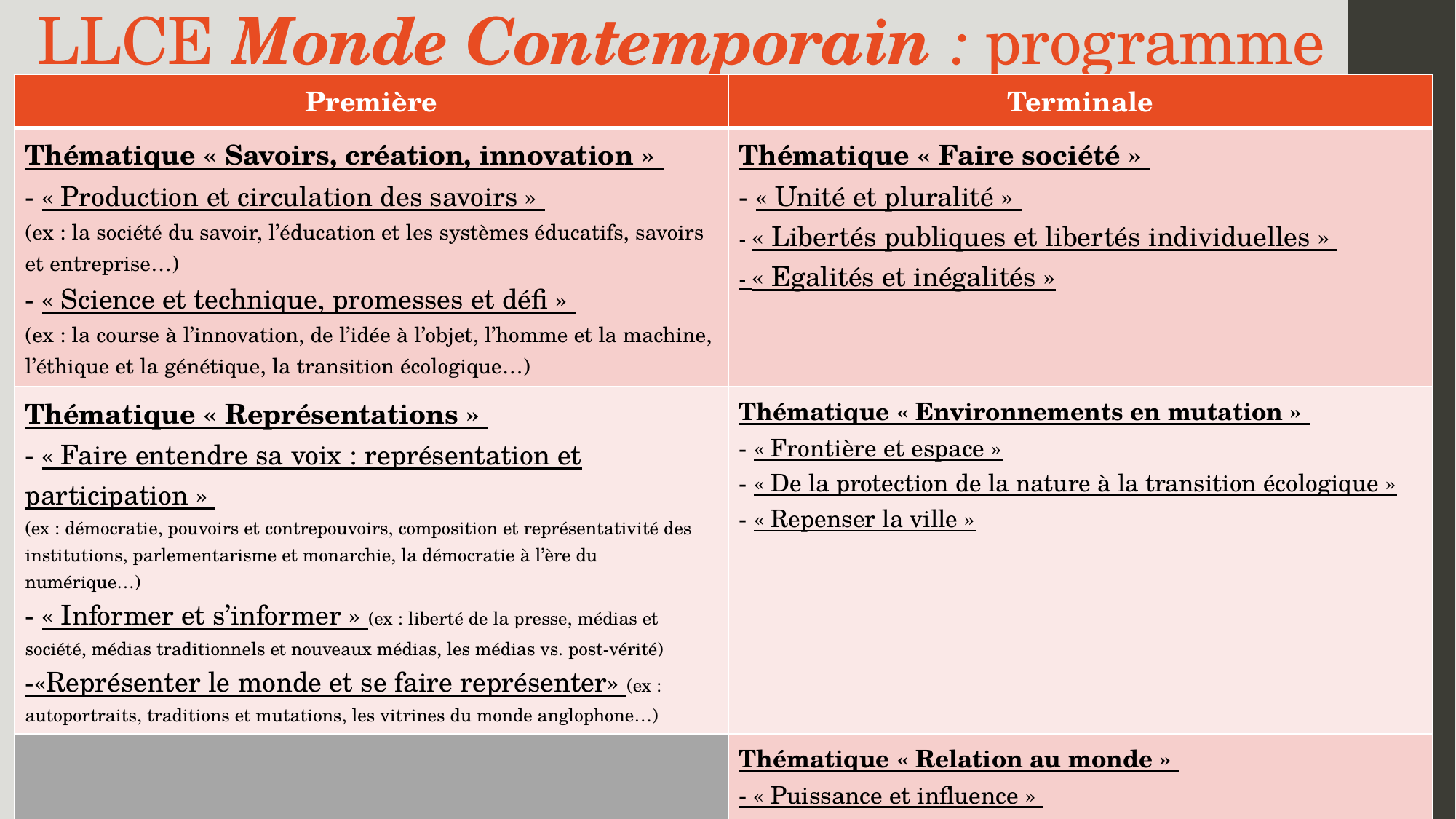

# LLCE Monde Contemporain : programme
| Première | Terminale |
| --- | --- |
| Thématique « Savoirs, création, innovation » - « Production et circulation des savoirs » (ex : la société du savoir, l’éducation et les systèmes éducatifs, savoirs et entreprise…) - « Science et technique, promesses et défi » (ex : la course à l’innovation, de l’idée à l’objet, l’homme et la machine, l’éthique et la génétique, la transition écologique…) | Thématique « Faire société » - « Unité et pluralité » - « Libertés publiques et libertés individuelles » - « Egalités et inégalités » |
| Thématique « Représentations » - « Faire entendre sa voix : représentation et participation » (ex : démocratie, pouvoirs et contrepouvoirs, composition et représentativité des institutions, parlementarisme et monarchie, la démocratie à l’ère du numérique…) - « Informer et s’informer » (ex : liberté de la presse, médias et société, médias traditionnels et nouveaux médias, les médias vs. post-vérité) -«Représenter le monde et se faire représenter» (ex : autoportraits, traditions et mutations, les vitrines du monde anglophone…) | Thématique « Environnements en mutation » - « Frontière et espace » - « De la protection de la nature à la transition écologique » - « Repenser la ville » |
|  | Thématique « Relation au monde » - « Puissance et influence » - « Rivalités et interdépendances » - « Héritage commun et diversité » |
Langue, Littérature et Culture Etrangère
Anglais